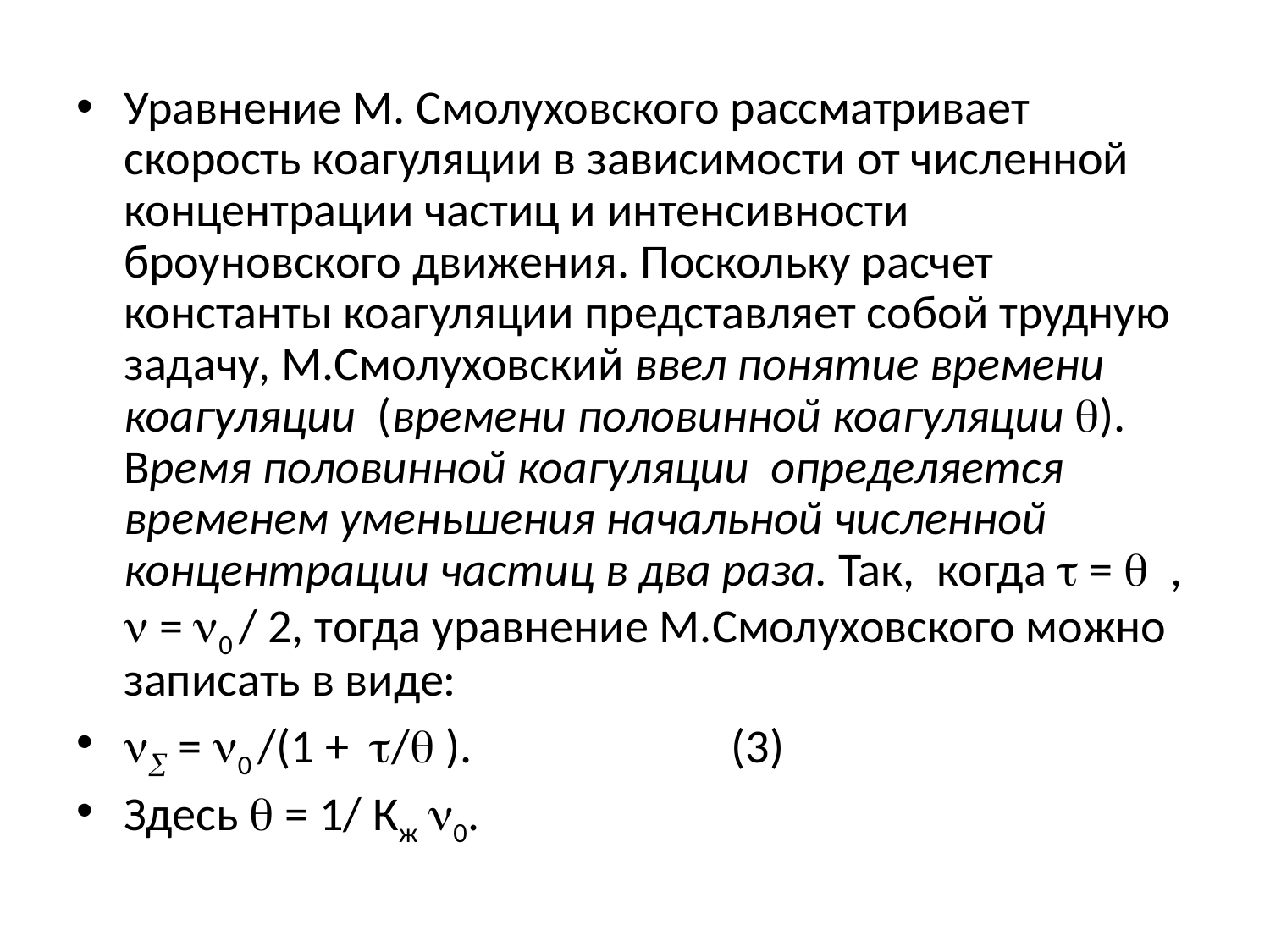

Уравнение М. Смолуховского рассматривает скорость коагуляции в зависимости от численной концентрации частиц и интенсивности броуновского движения. Поскольку расчет константы коагуляции представляет собой трудную задачу, М.Смолуховский ввел понятие времени коагуляции  (времени половинной коагуляции θ). Время половинной коагуляции  определяется  временем уменьшения начальной численной концентрации частиц в два раза. Так,  когда τ = θ  , ν = ν0 / 2, тогда уравнение М.Смолуховского можно записать в виде:
ν∑ = ν0 /(1 +  τ/θ ).                        (3)
Здесь θ = 1/ Кж ν0.